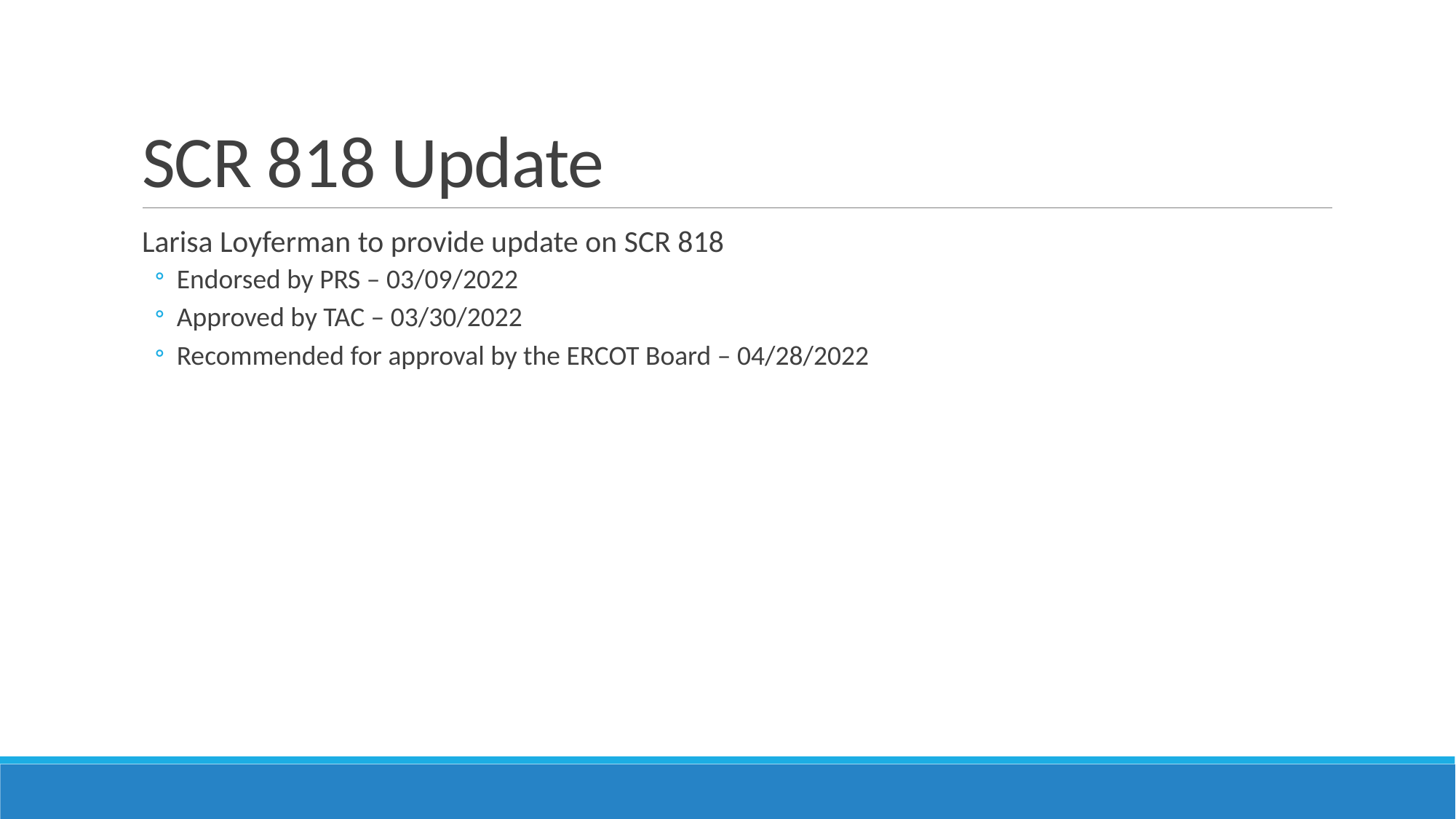

# SCR 818 Update
Larisa Loyferman to provide update on SCR 818
Endorsed by PRS – 03/09/2022
Approved by TAC – 03/30/2022
Recommended for approval by the ERCOT Board – 04/28/2022